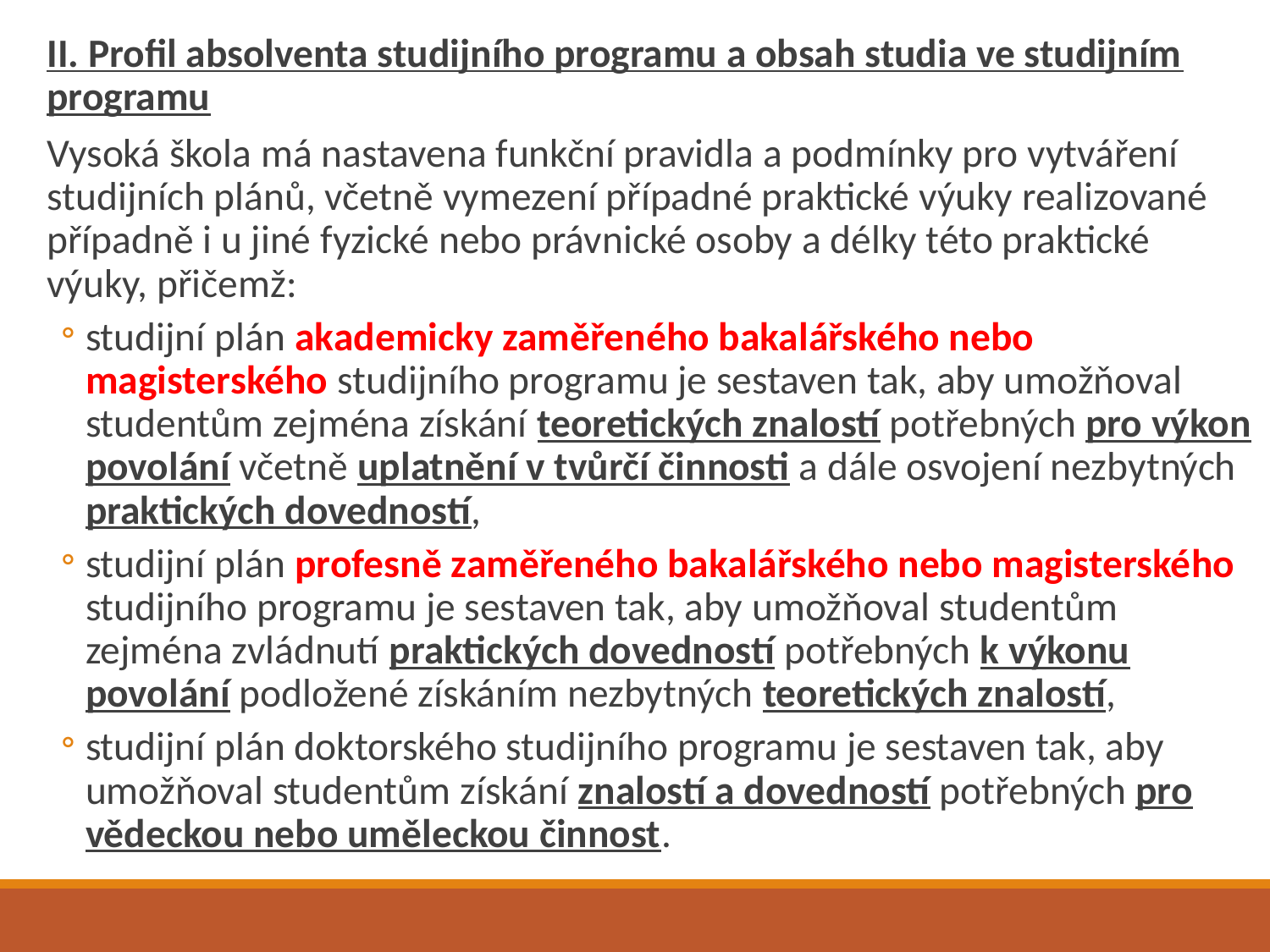

II. Profil absolventa studijního programu a obsah studia ve studijním programu
Vysoká škola má nastavena funkční pravidla a podmínky pro vytváření studijních plánů, včetně vymezení případné praktické výuky realizované případně i u jiné fyzické nebo právnické osoby a délky této praktické výuky, přičemž:
studijní plán akademicky zaměřeného bakalářského nebo magisterského studijního programu je sestaven tak, aby umožňoval studentům zejména získání teoretických znalostí potřebných pro výkon povolání včetně uplatnění v tvůrčí činnosti a dále osvojení nezbytných praktických dovedností,
studijní plán profesně zaměřeného bakalářského nebo magisterského studijního programu je sestaven tak, aby umožňoval studentům zejména zvládnutí praktických dovedností potřebných k výkonu povolání podložené získáním nezbytných teoretických znalostí,
studijní plán doktorského studijního programu je sestaven tak, aby umožňoval studentům získání znalostí a dovedností potřebných pro vědeckou nebo uměleckou činnost.